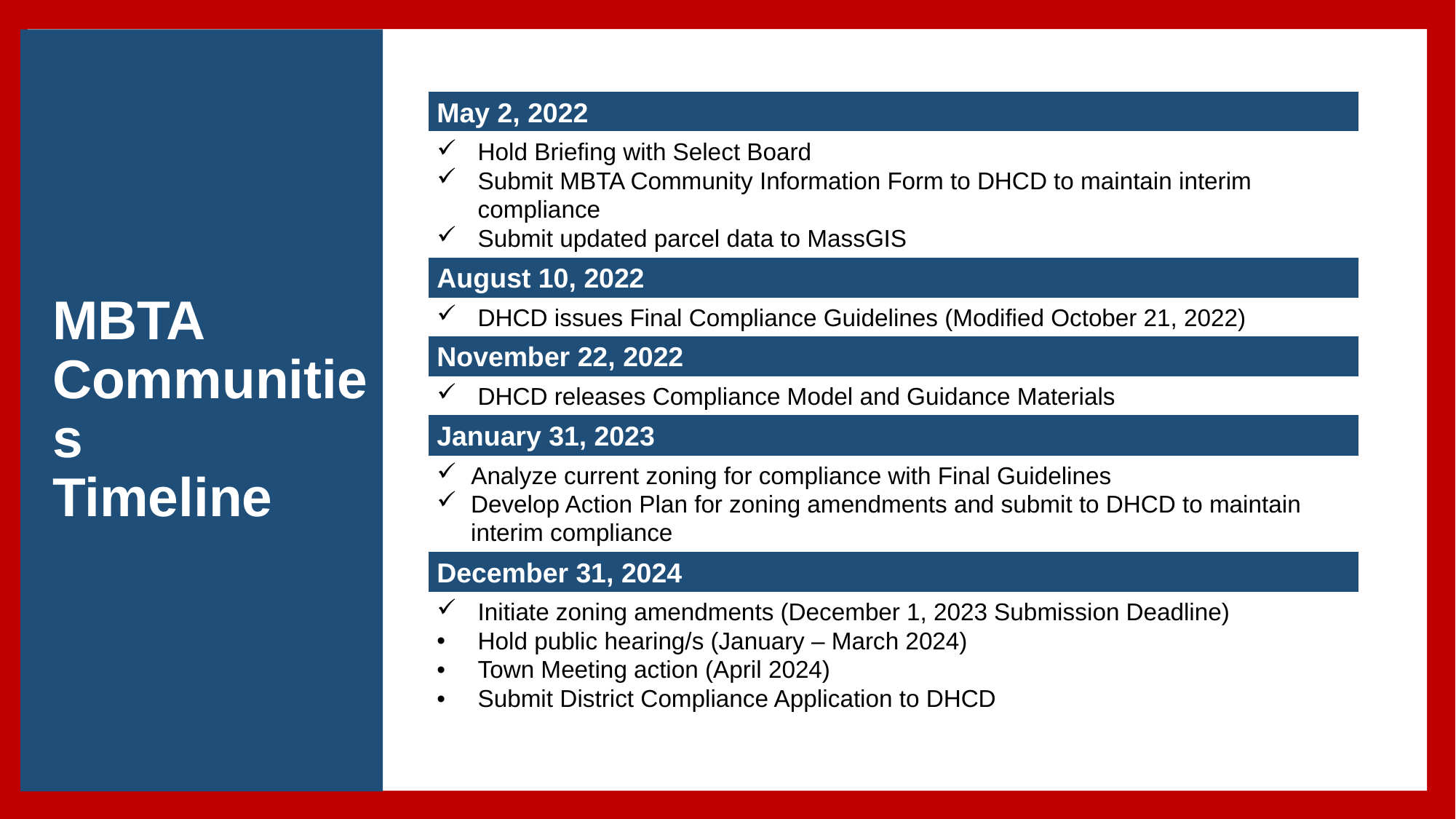

# MBTA Communities Timeline
| May 2, 2022 |
| --- |
| Hold Briefing with Select Board Submit MBTA Community Information Form to DHCD to maintain interim compliance Submit updated parcel data to MassGIS |
| August 10, 2022 |
| DHCD issues Final Compliance Guidelines (Modified October 21, 2022) |
| November 22, 2022 |
| DHCD releases Compliance Model and Guidance Materials |
| January 31, 2023 |
| Analyze current zoning for compliance with Final Guidelines Develop Action Plan for zoning amendments and submit to DHCD to maintain interim compliance |
| December 31, 2024 |
| Initiate zoning amendments (December 1, 2023 Submission Deadline) Hold public hearing/s (January – March 2024) Town Meeting action (April 2024) Submit District Compliance Application to DHCD |